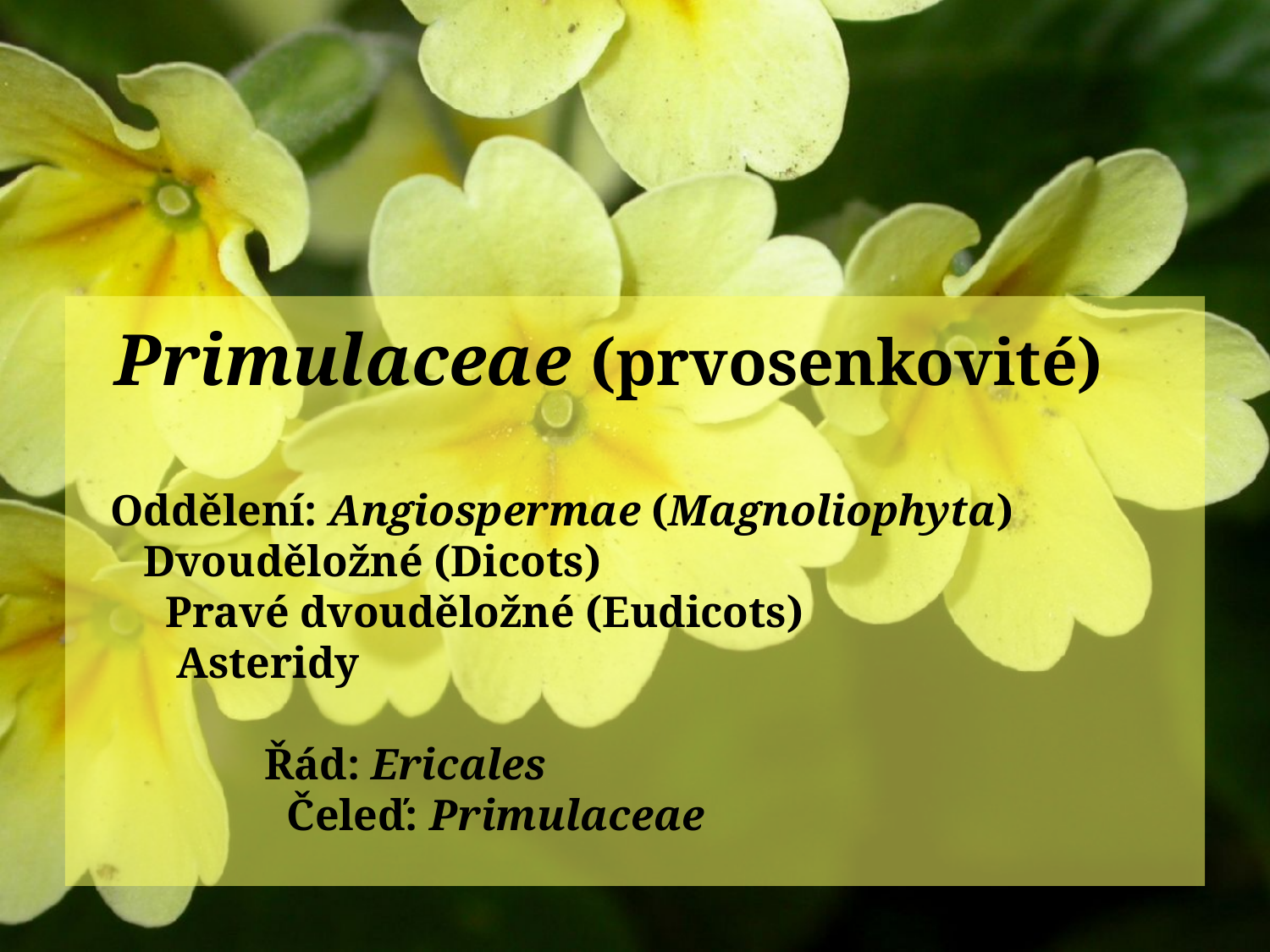

Primulaceae (prvosenkovité)

   Oddělení: Angiospermae (Magnoliophyta)
      Dvouděložné (Dicots)
        Pravé dvouděložné (Eudicots)
         Asteridy

                 Řád: Ericales
                   Čeleď: Primulaceae